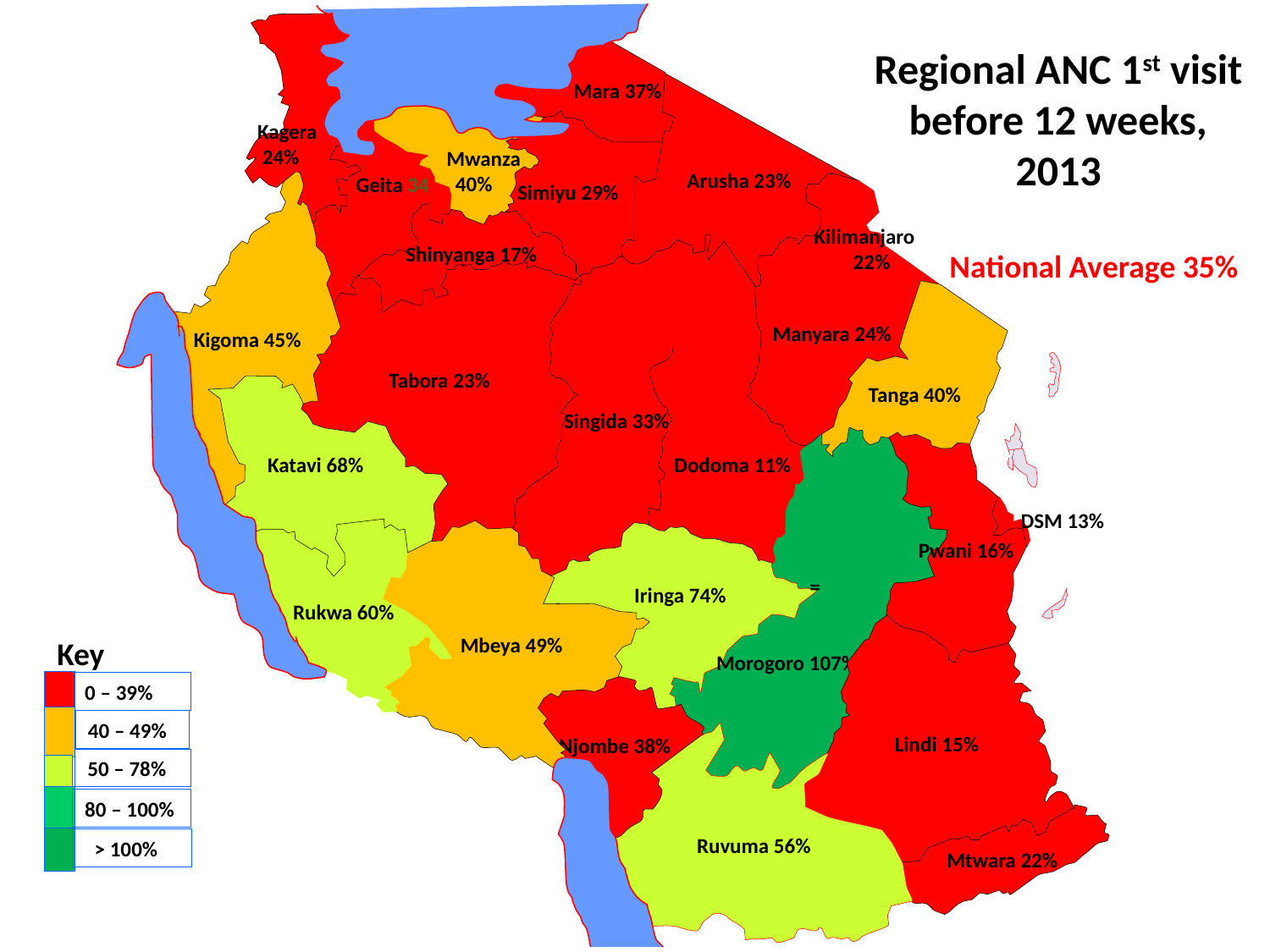

Kagera
 24%

Mara 37%

           Mwanza
       40%
Regional ANC 1st visit before 12 weeks, 2013
Arusha 23%
Simiyu 29%
     Geita 34

Kigoma 45%
Kilimanjaro    22%
Shinyanga 17%

Manyara 24%

National Average 35%
        Singida 33%
Tabora 23%

Dodoma 11%

Tanga 40%

Katavi 68%

=

       Morogoro 107%

Pwani 16%

DDSM 0.66
DSM 13%
Rukwa 60%
Mbeya 49%
Iringa 74%

Lindi 15%
Key

0 – 39%
Njombe 38%

40 – 49%

Ruvuma 56%
50 – 78%

80 – 100%
Mtwara 22%

  > 100%